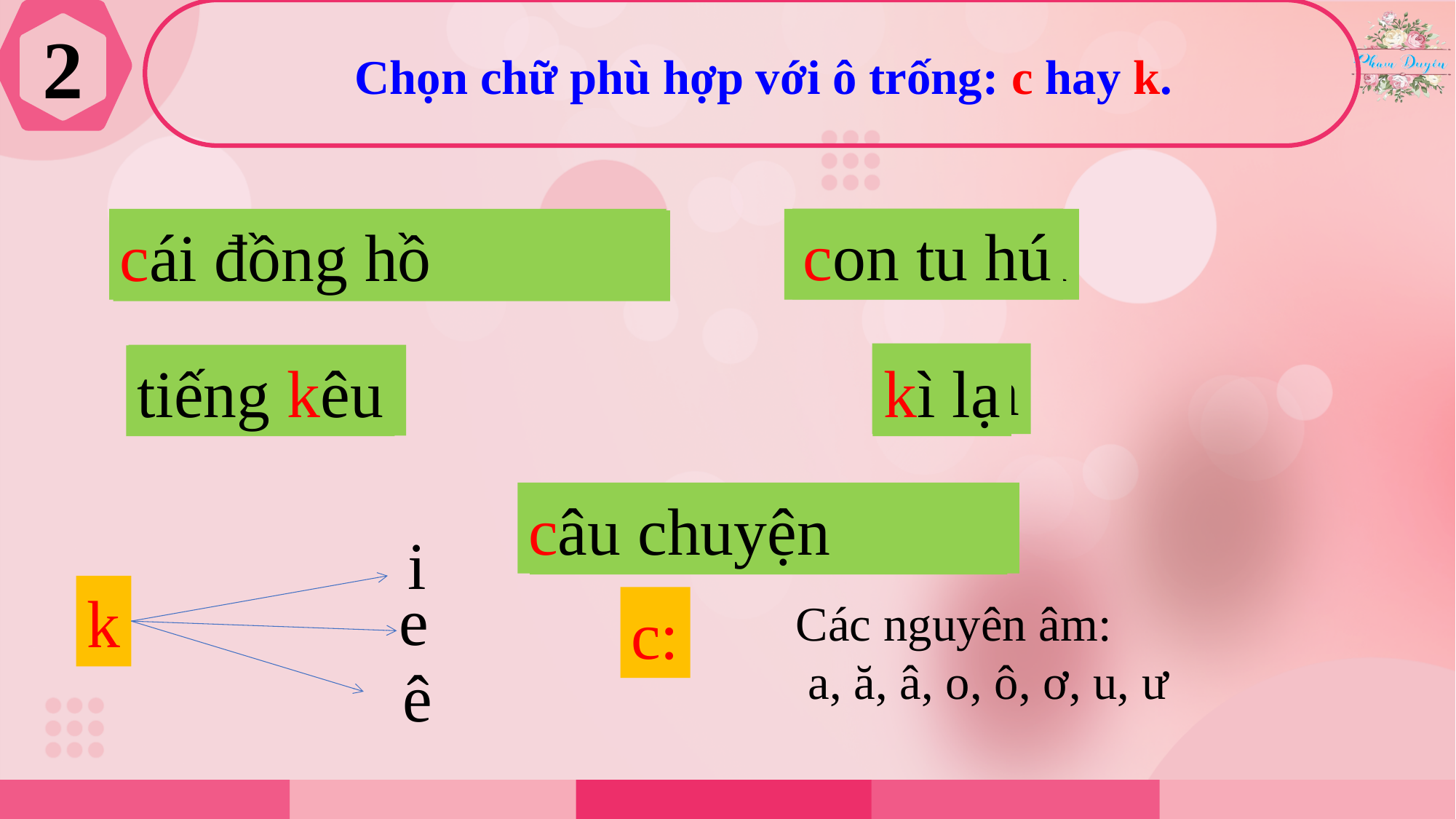

2

Chọn chữ phù hợp với ô trống: c hay k.
con tu hú
cái đồng hồ
∎on tu hú
∎ái đồng hồ
∎ì lạ
tiếng ∎êu
tiếng kêu
kì lạ
câu chuyện
∎âu chuyện
i
e
k
Các nguyên âm:
 a, ă, â, o, ô, ơ, u, ư
c:
ê